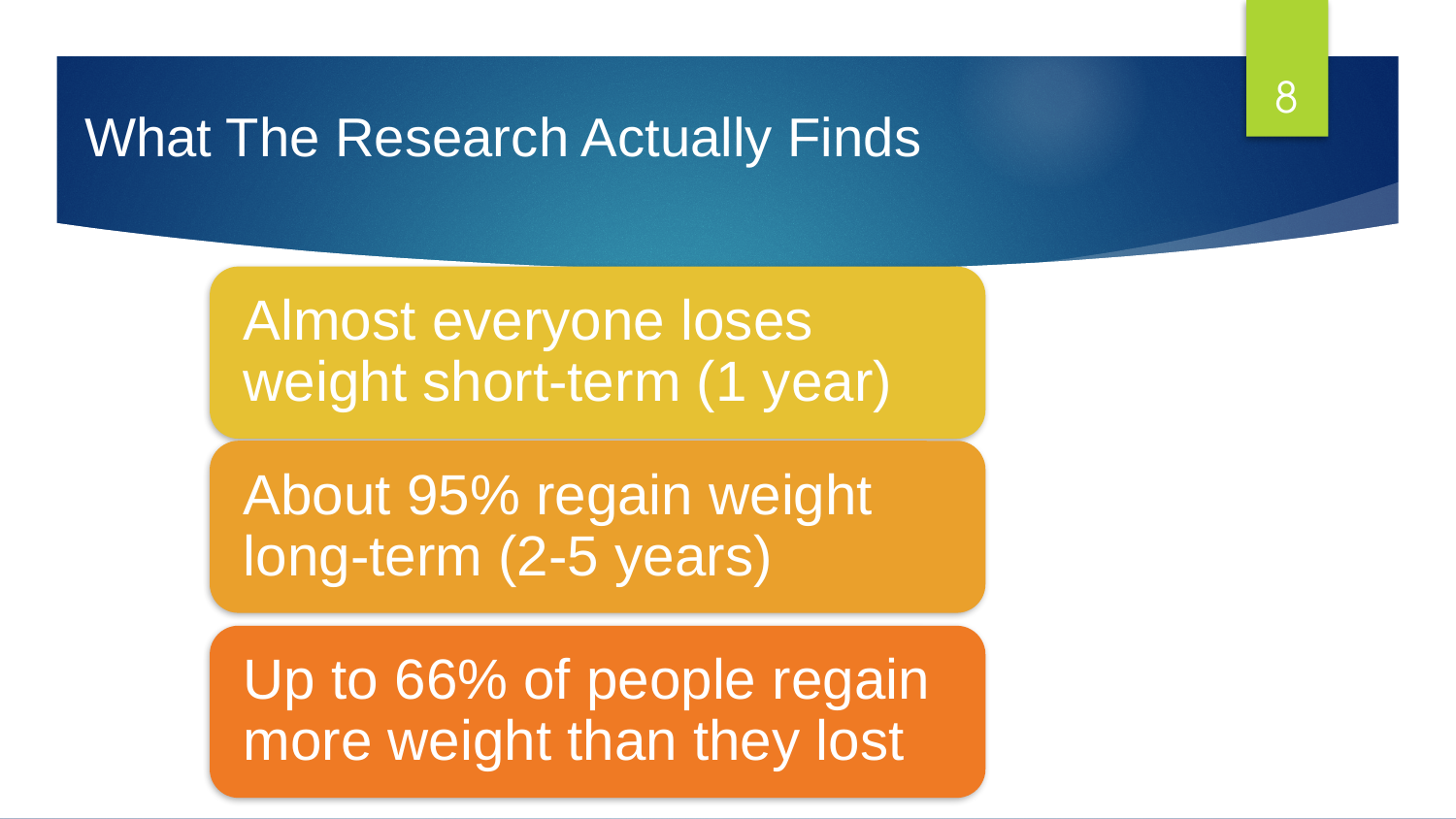

8
What The Research Actually Finds
Almost everyone loses weight short-term (1 year)
About 95% regain weight long-term (2-5 years)
Up to 66% of people regain more weight than they lost